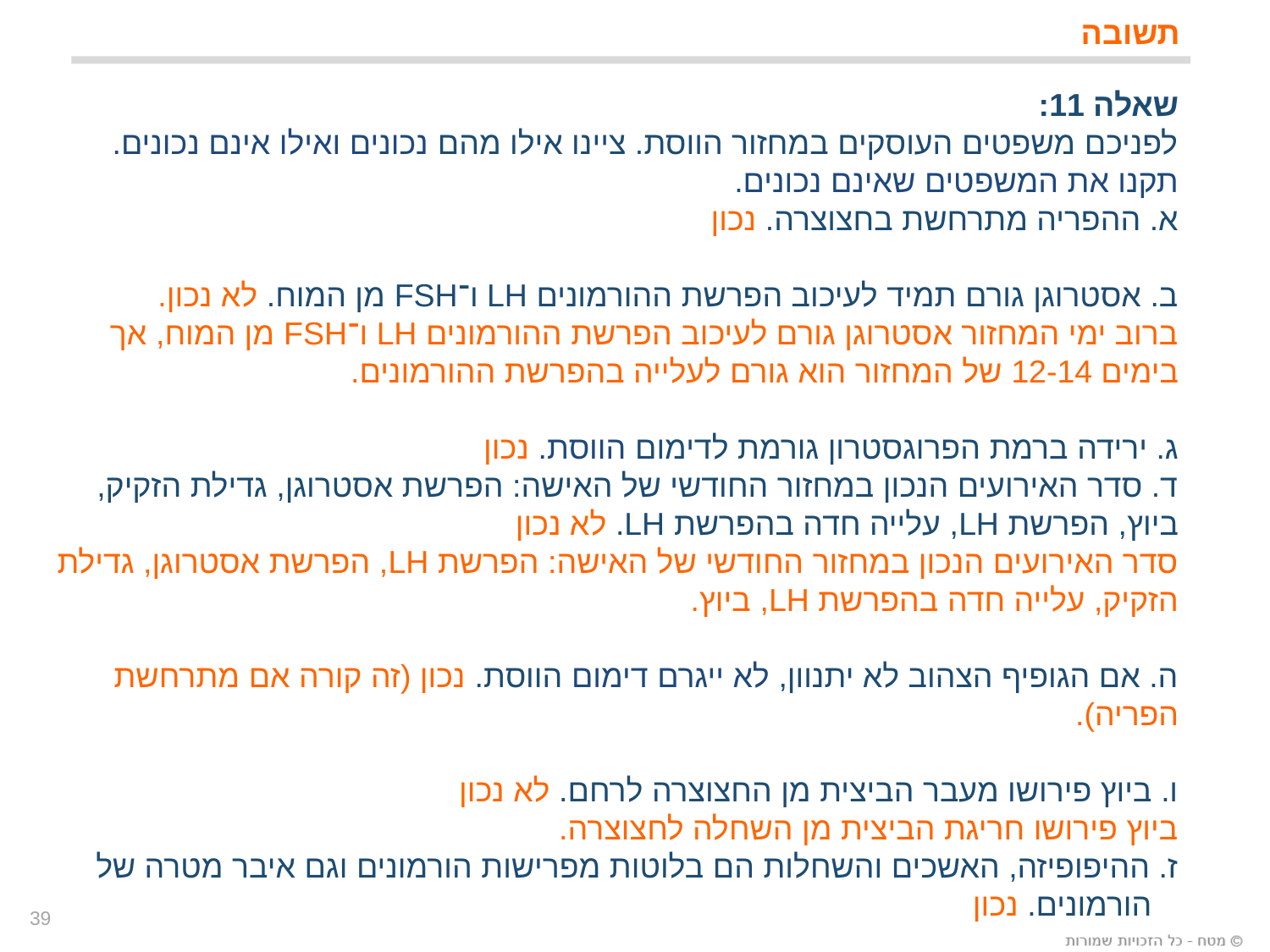

תשובה

שאלה 11:
לפניכם משפטים העוסקים במחזור הווסת. ציינו אילו מהם נכונים ואילו אינם נכונים. תקנו את המשפטים שאינם נכונים.
א. ההפריה מתרחשת בחצוצרה. נכון

ב. אסטרוגן גורם תמיד לעיכוב הפרשת ההורמונים LH ו־FSH מן המוח. לא נכון.
ברוב ימי המחזור אסטרוגן גורם לעיכוב הפרשת ההורמונים LH ו־FSH מן המוח, אך בימים 12-14 של המחזור הוא גורם לעלייה בהפרשת ההורמונים.

ג. ירידה ברמת הפרוגסטרון גורמת לדימום הווסת. נכון
ד. סדר האירועים הנכון במחזור החודשי של האישה: הפרשת אסטרוגן, גדילת הזקיק, ביוץ, הפרשת LH, עלייה חדה בהפרשת LH. לא נכון
סדר האירועים הנכון במחזור החודשי של האישה: הפרשת LH, הפרשת אסטרוגן, גדילת הזקיק, עלייה חדה בהפרשת LH, ביוץ.

ה. אם הגופיף הצהוב לא יתנוון, לא ייגרם דימום הווסת. נכון (זה קורה אם מתרחשת הפריה).

ו. ביוץ פירושו מעבר הביצית מן החצוצרה לרחם. לא נכון
ביוץ פירושו חריגת הביצית מן השחלה לחצוצרה.
ז. ההיפופיזה, האשכים והשחלות הם בלוטות מפרישות הורמונים וגם איבר מטרה של
   הורמונים. נכון

39